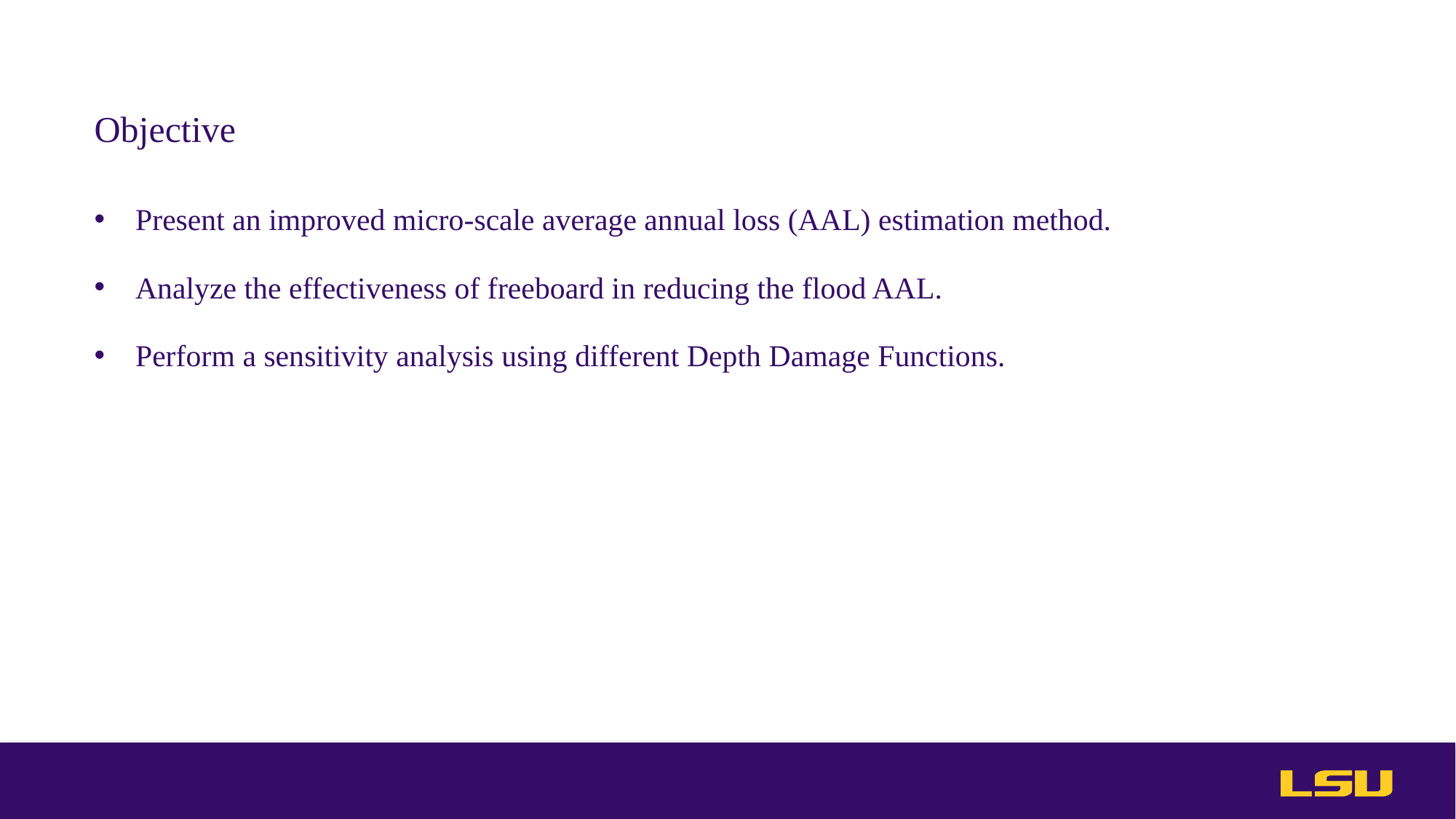

# Objective
Present an improved micro-scale average annual loss (AAL) estimation method.
Analyze the effectiveness of freeboard in reducing the flood AAL.
Perform a sensitivity analysis using different Depth Damage Functions.